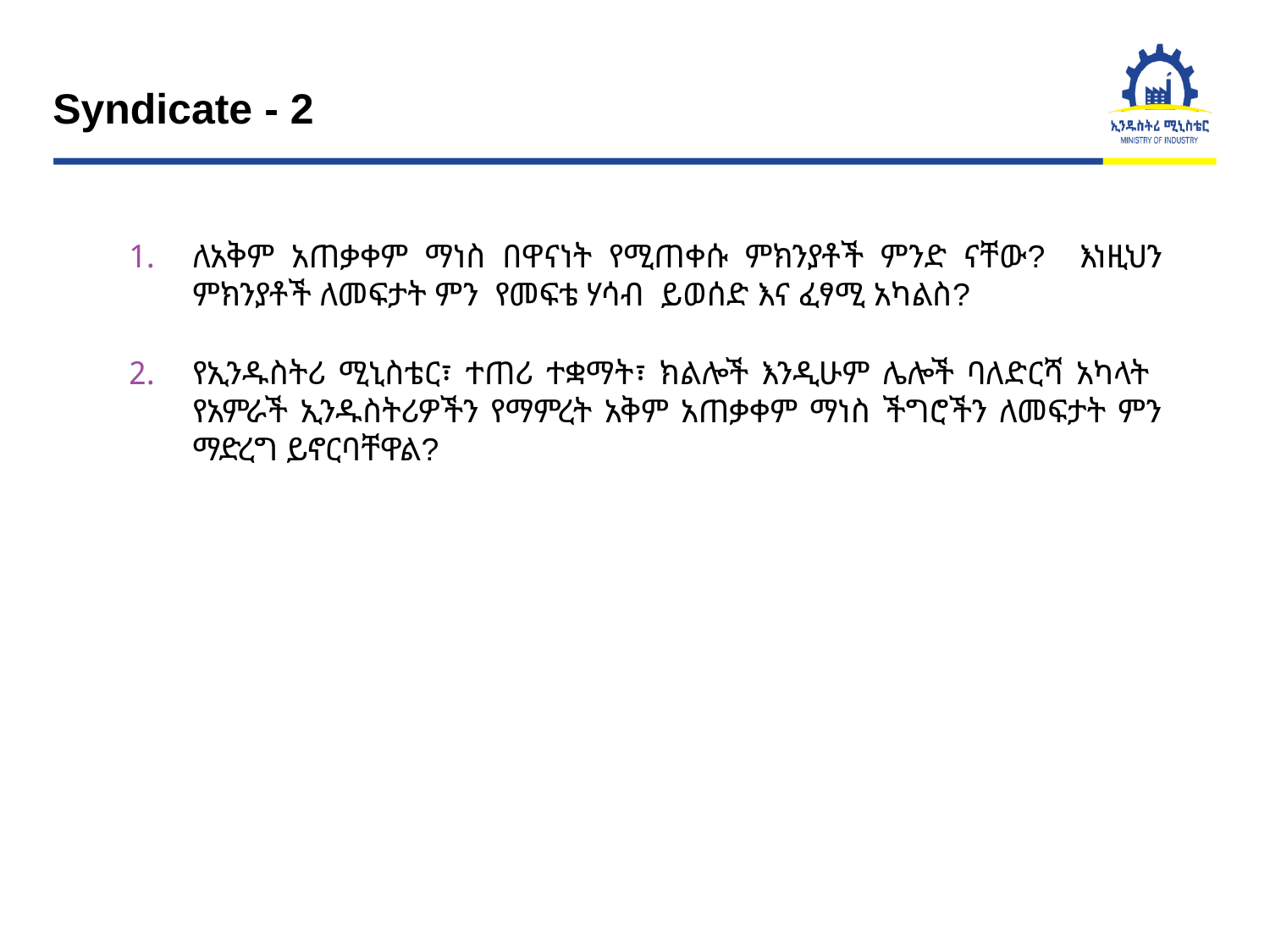

Syndicate - 2
ለአቅም አጠቃቀም ማነስ በዋናነት የሚጠቀሱ ምክንያቶች ምንድ ናቸው?  እነዚህን ምክንያቶች ለመፍታት ምን  የመፍቴ ሃሳብ  ይወሰድ እና ፈፃሚ አካልስ?

የኢንዱስትሪ ሚኒስቴር፣ ተጠሪ ተቋማት፣ ክልሎች እንዲሁም ሌሎች ባለድርሻ አካላት  የአምራች ኢንዱስትሪዎችን የማምረት አቅም አጠቃቀም ማነስ ችግሮችን ለመፍታት ምን ማድረግ ይኖርባቸዋል?